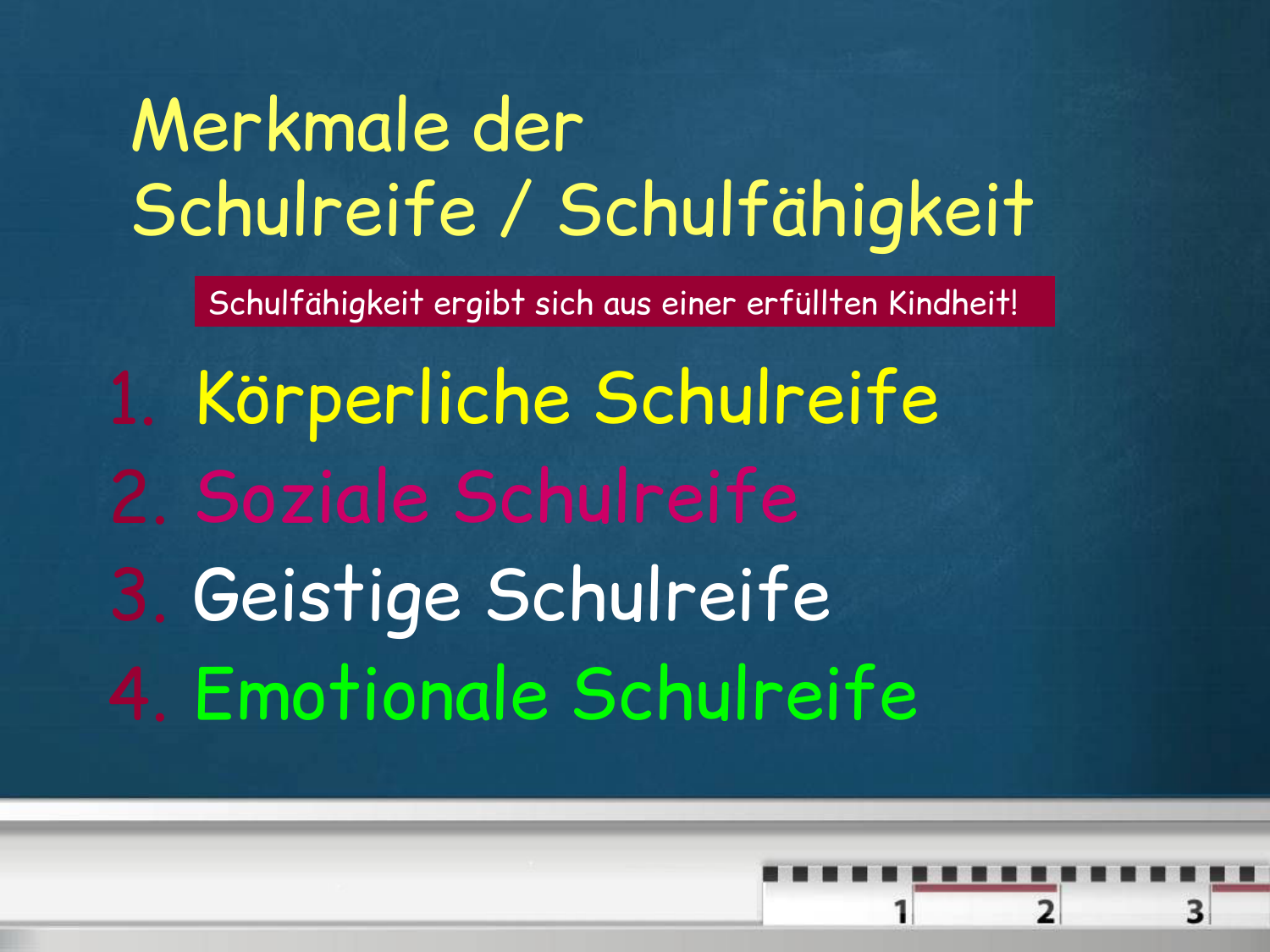

# Merkmale der Schulreife / Schulfähigkeit
Schulfähigkeit ergibt sich aus einer erfüllten Kindheit!
Körperliche Schulreife
Soziale Schulreife
Geistige Schulreife
Emotionale Schulreife